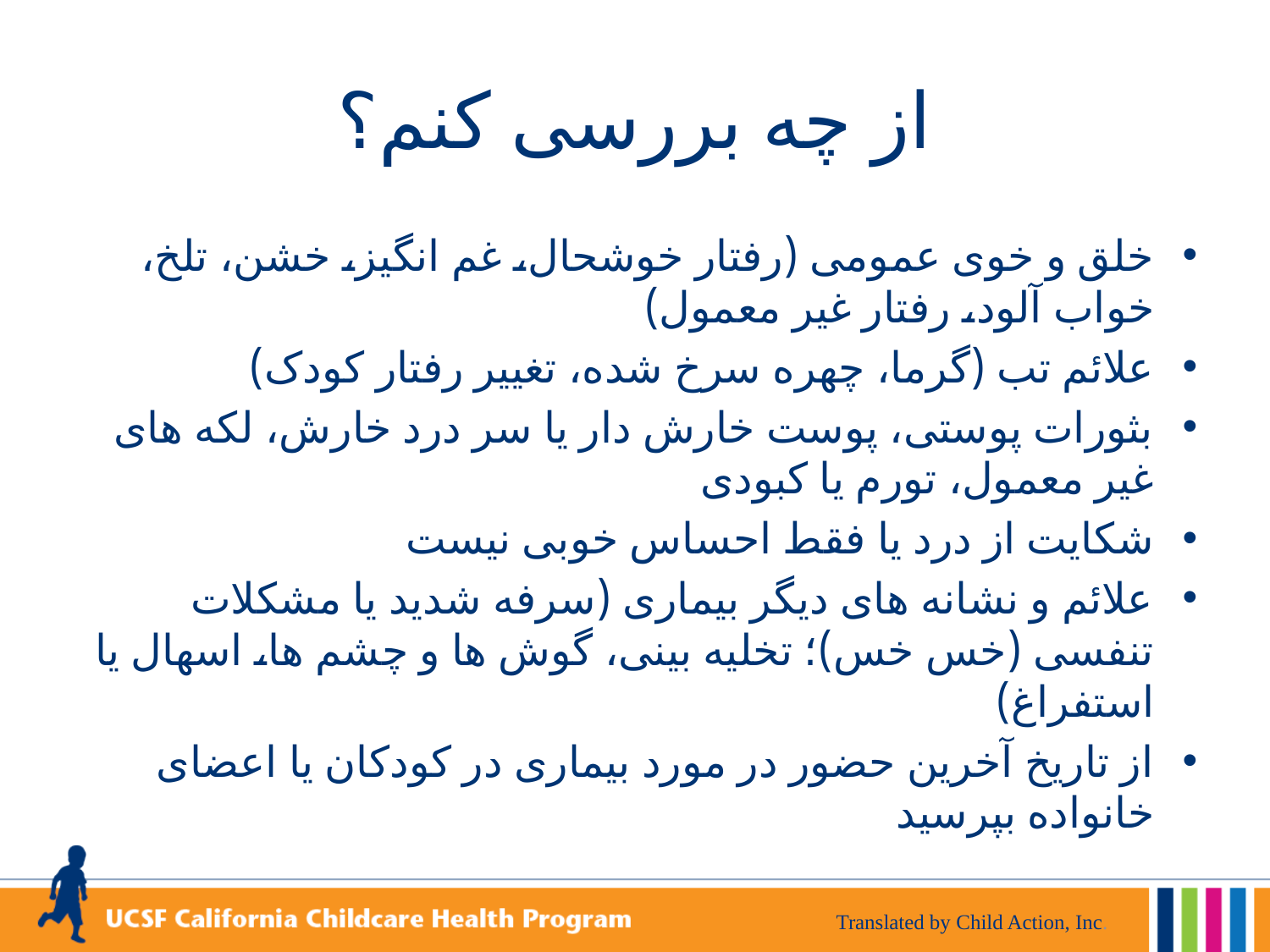

# از چه بررسی کنم؟
خلق و خوی عمومی (رفتار خوشحال، غم انگیز، خشن، تلخ، خواب آلود، رفتار غیر معمول)
علائم تب (گرما، چهره سرخ شده، تغییر رفتار کودک)
بثورات پوستی، پوست خارش دار یا سر درد خارش، لکه های غیر معمول، تورم یا کبودی
شکایت از درد یا فقط احساس خوبی نیست
علائم و نشانه های دیگر بیماری (سرفه شدید یا مشکلات تنفسی (خس خس)؛ تخلیه بینی، گوش ها و چشم ها، اسهال یا استفراغ)
از تاریخ آخرین حضور در مورد بیماری در کودکان یا اعضای خانواده بپرسید
Translated by Child Action, Inc.